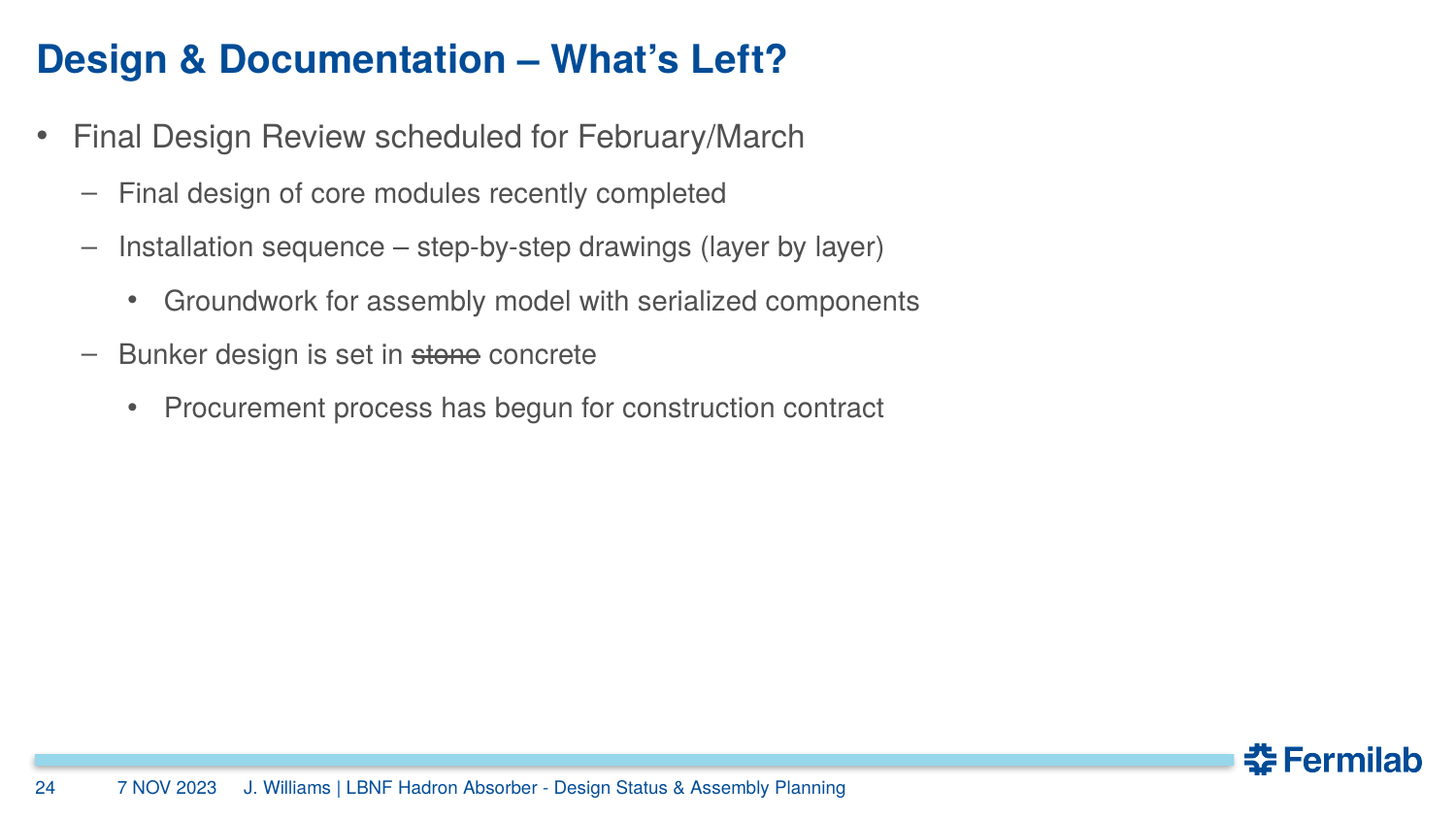

# Design & Documentation – What’s Left?
Final Design Review scheduled for February/March
Final design of core modules recently completed
Installation sequence – step-by-step drawings (layer by layer)
Groundwork for assembly model with serialized components
Bunker design is set in stone concrete
Procurement process has begun for construction contract
24
7 NOV 2023
J. Williams | LBNF Hadron Absorber - Design Status & Assembly Planning